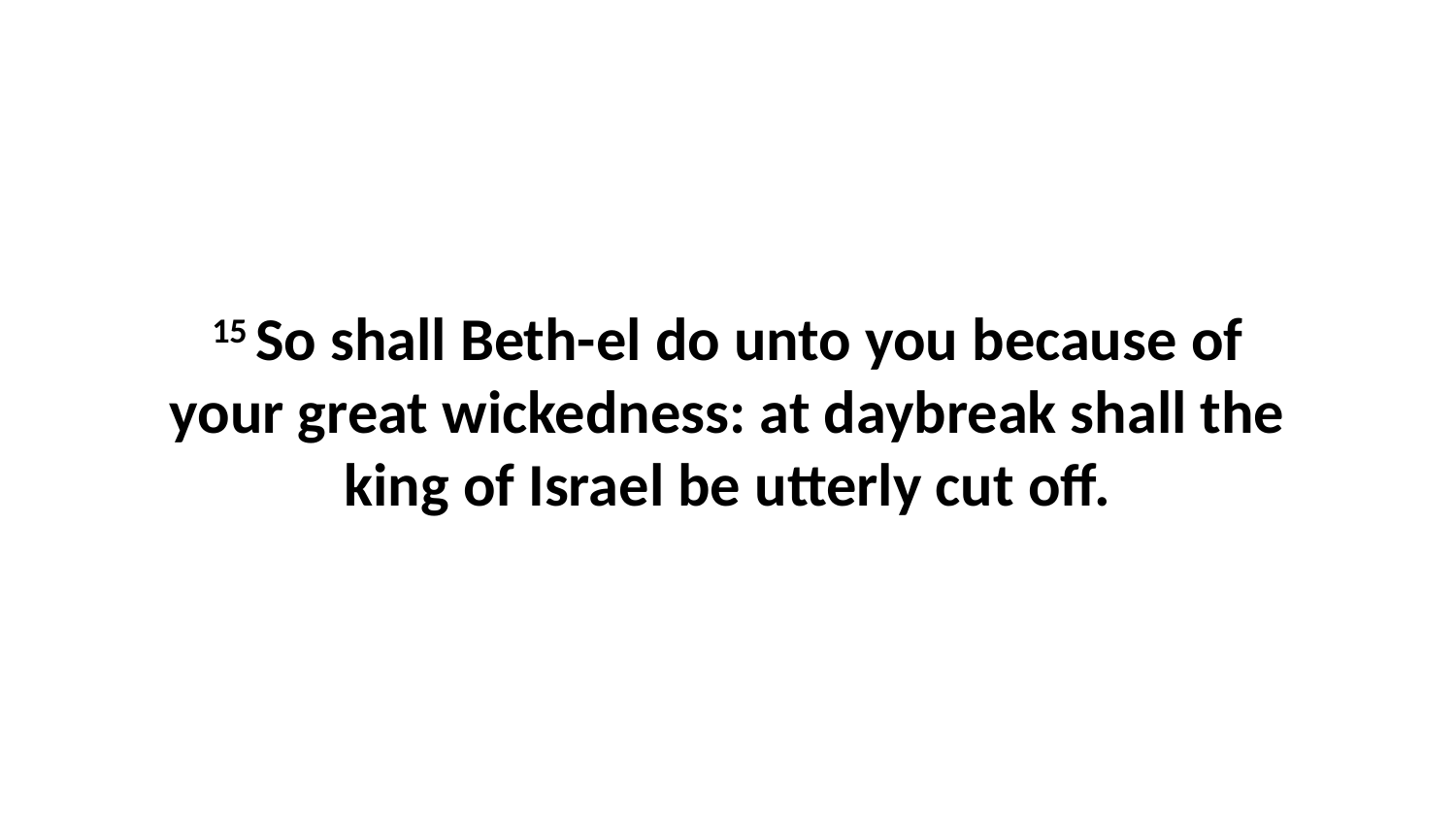

15 So shall Beth-el do unto you because of your great wickedness: at daybreak shall the king of Israel be utterly cut off.